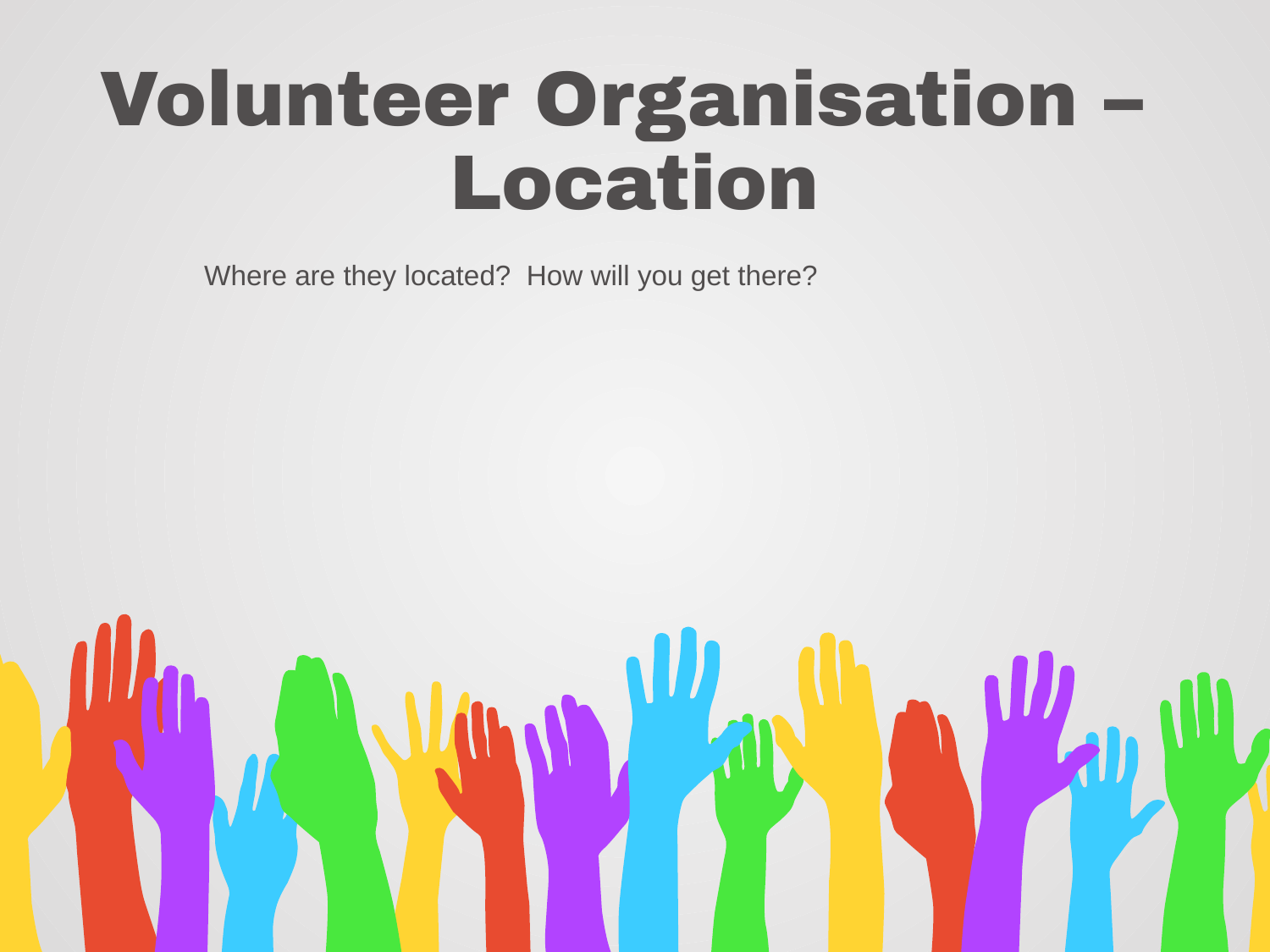

# Volunteer Organisation – Location
Where are they located?  How will you get there?